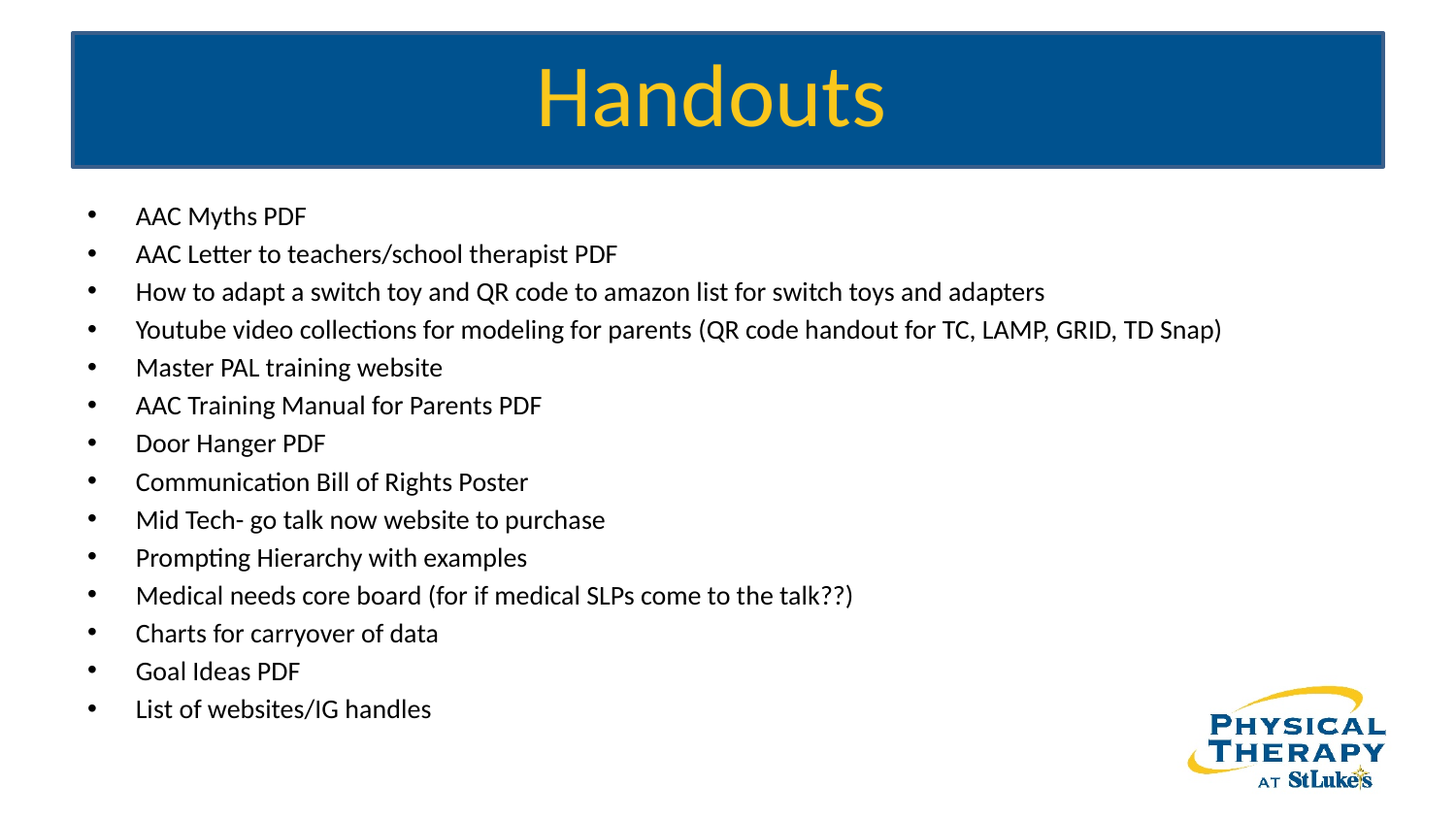

# Handouts
AAC Myths PDF
AAC Letter to teachers/school therapist PDF
How to adapt a switch toy and QR code to amazon list for switch toys and adapters
Youtube video collections for modeling for parents (QR code handout for TC, LAMP, GRID, TD Snap)
Master PAL training website
AAC Training Manual for Parents PDF
Door Hanger PDF
Communication Bill of Rights Poster
Mid Tech- go talk now website to purchase
Prompting Hierarchy with examples
Medical needs core board (for if medical SLPs come to the talk??)
Charts for carryover of data
Goal Ideas PDF
List of websites/IG handles